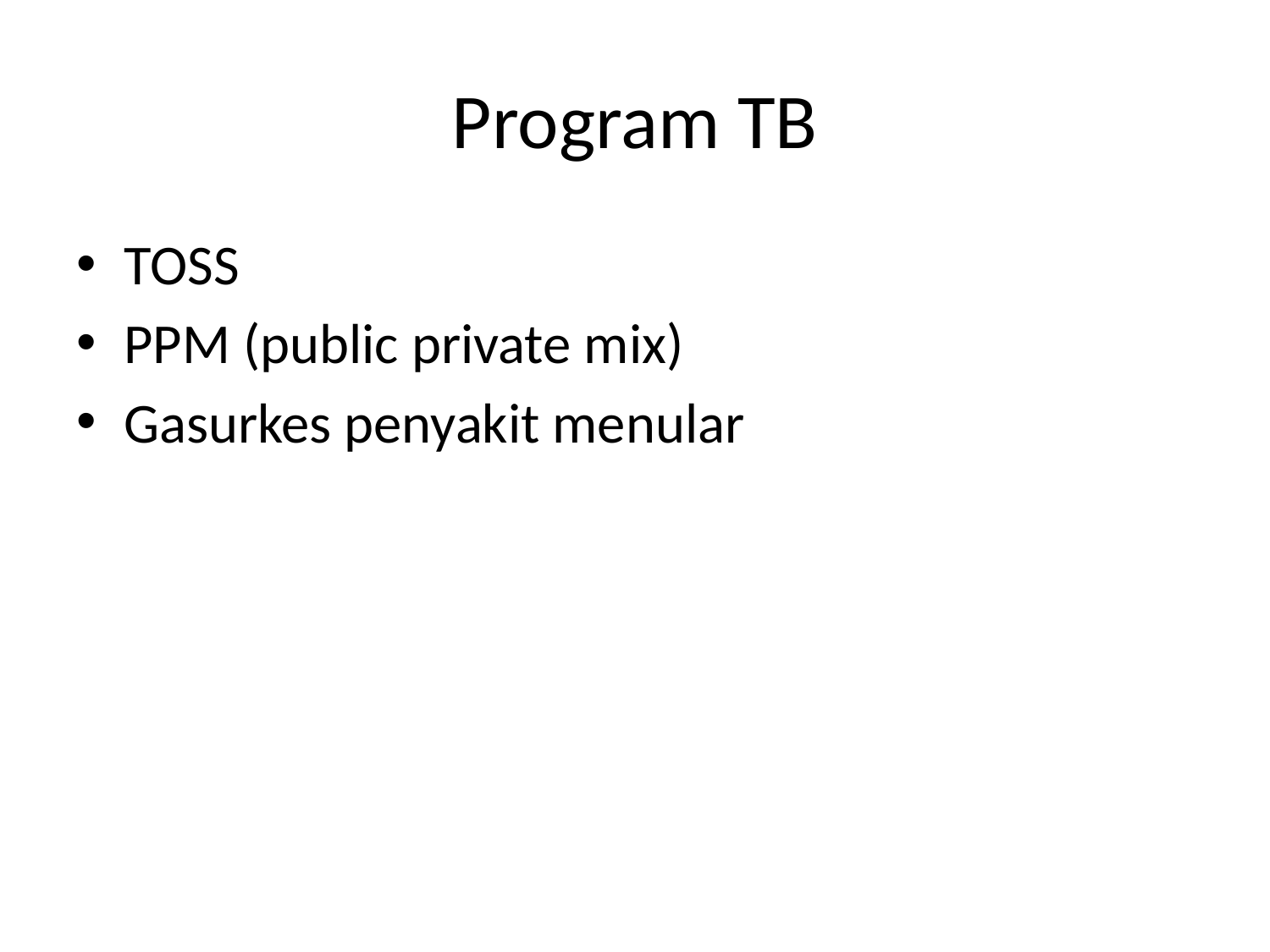

# Program TB
TOSS
PPM (public private mix)
Gasurkes penyakit menular